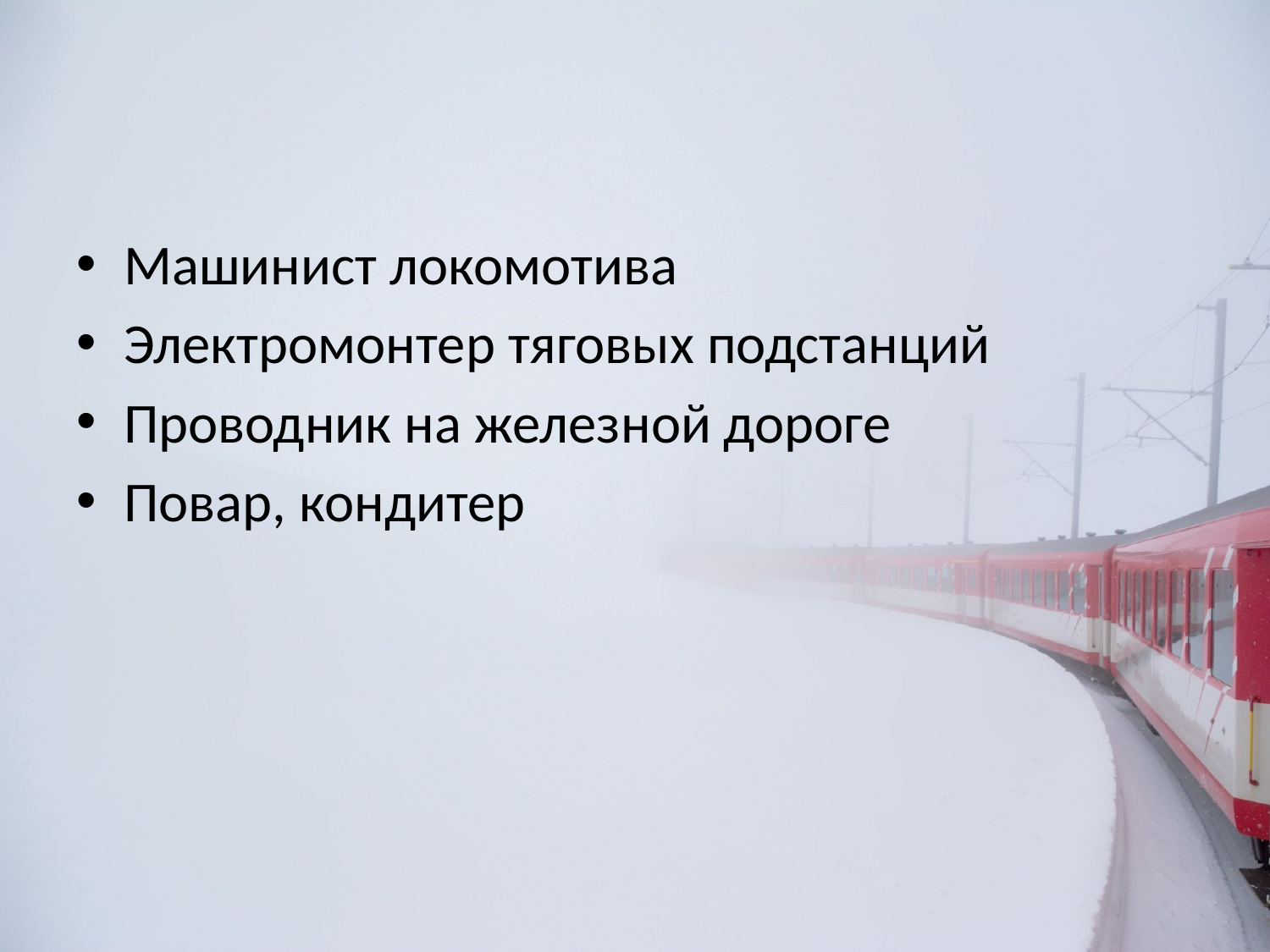

#
Машинист локомотива
Электромонтер тяговых подстанций
Проводник на железной дороге
Повар, кондитер